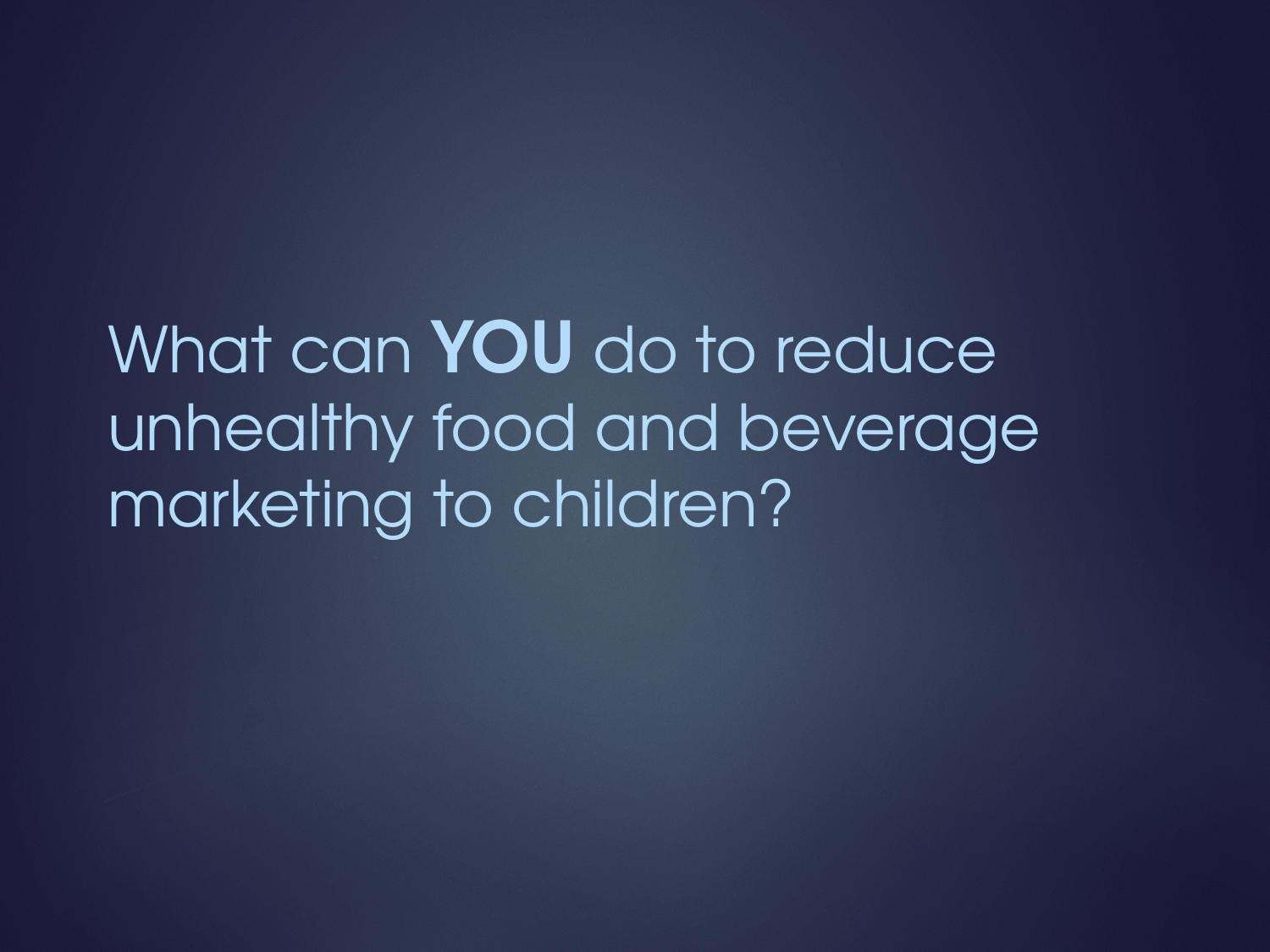

What can YOU do to reduce unhealthy food and beverage marketing to children?